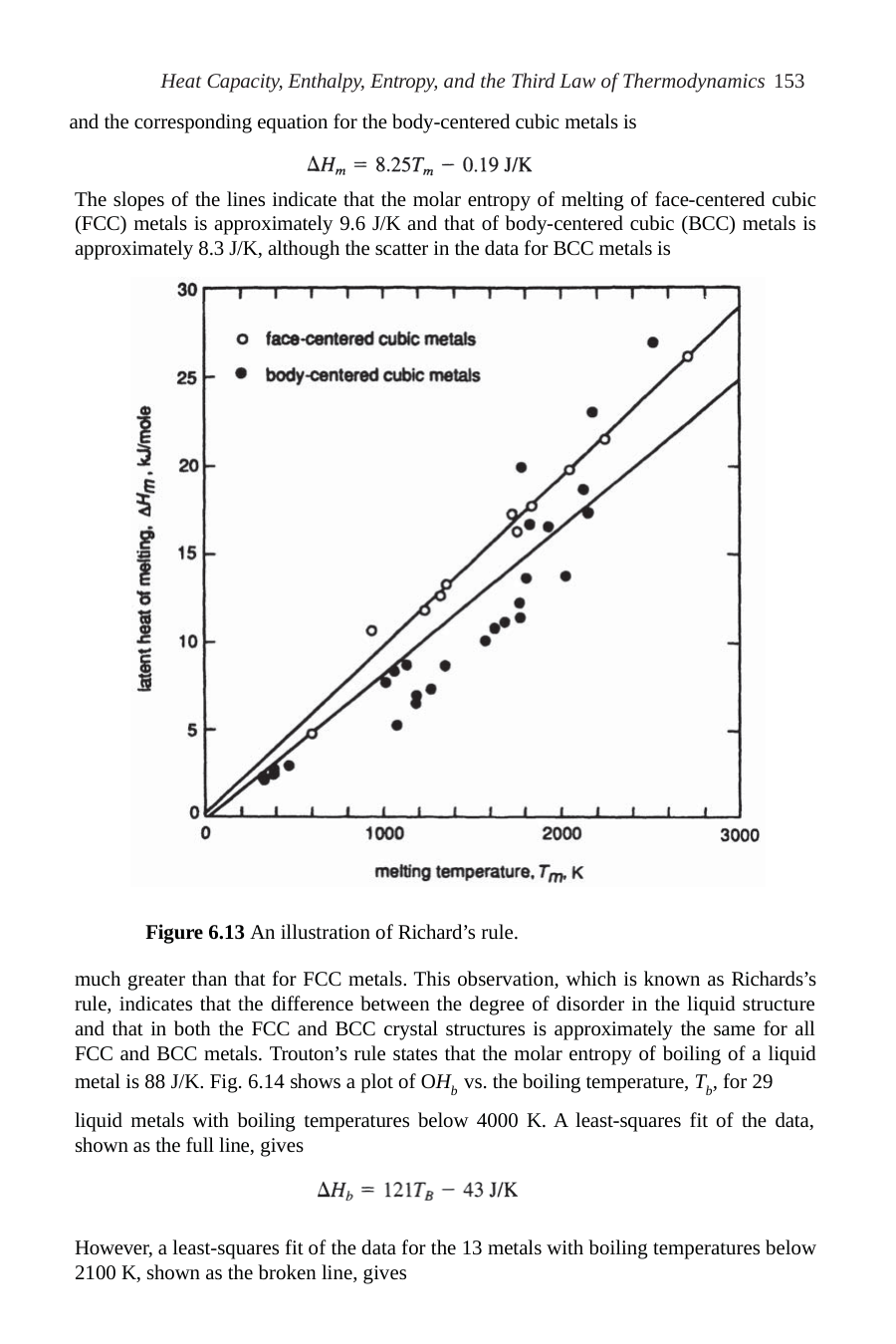

Heat Capacity, Enthalpy, Entropy, and the Third Law of Thermodynamics 153
and the corresponding equation for the body-centered cubic metals is

The slopes of the lines indicate that the molar entropy of melting of face-centered cubic  (FCC) metals is approximately 9.6 J/K and that of body-centered cubic (BCC) metals is  approximately 8.3 J/K, although the scatter in the data for BCC metals is

Figure 6.13 An illustration of Richard’s rule.

much greater than that for FCC metals. This observation, which is known as Richards’s  rule, indicates that the difference between the degree of disorder in the liquid structure  and that in both the FCC and BCC crystal structures is approximately the same for all  FCC and BCC metals. Trouton’s rule states that the molar entropy of boiling of a liquid  metal is 88 J/K. Fig. 6.14 shows a plot of OHb vs. the boiling temperature, Tb, for 29
liquid metals with boiling temperatures below 4000 K. A least-squares fit of the data,  shown as the full line, gives

However, a least-squares fit of the data for the 13 metals with boiling temperatures below  2100 K, shown as the broken line, gives